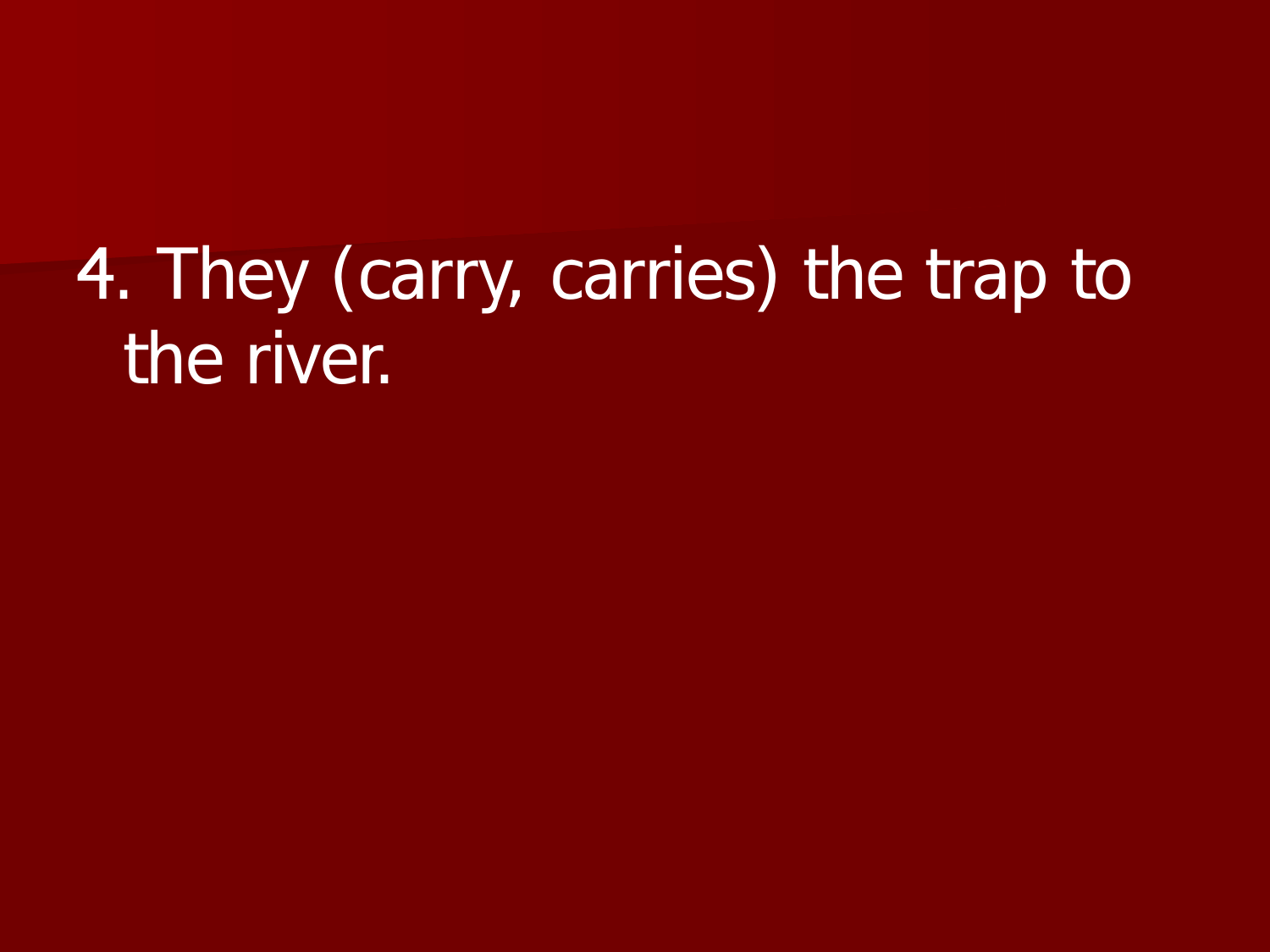

4. They (carry, carries) the trap to the river.